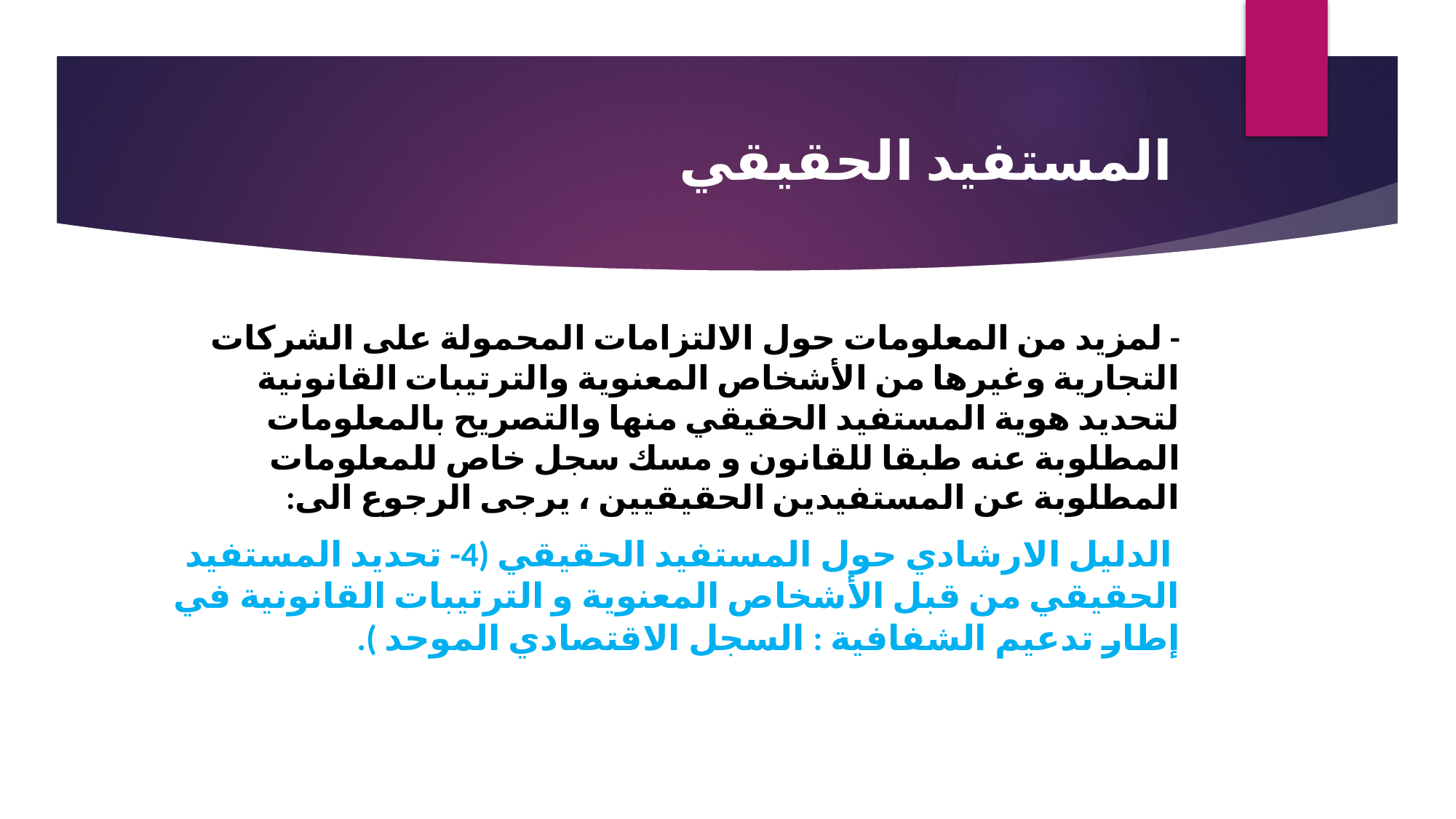

# المستفيد الحقيقي
- لمزيد من المعلومات حول الالتزامات المحمولة على الشركات التجارية وغيرها من الأشخاص المعنوية والترتيبات القانونية لتحديد هوية المستفيد الحقيقي منها والتصريح بالمعلومات المطلوبة عنه طبقا للقانون و مسك سجل خاص للمعلومات المطلوبة عن المستفيدين الحقيقيين ، يرجى الرجوع الى:
 الدليل الارشادي حول المستفيد الحقيقي (4- تحديد المستفيد الحقيقي من قبل الأشخاص المعنوية و الترتيبات القانونية في إطار تدعيم الشفافية : السجل الاقتصادي الموحد ).